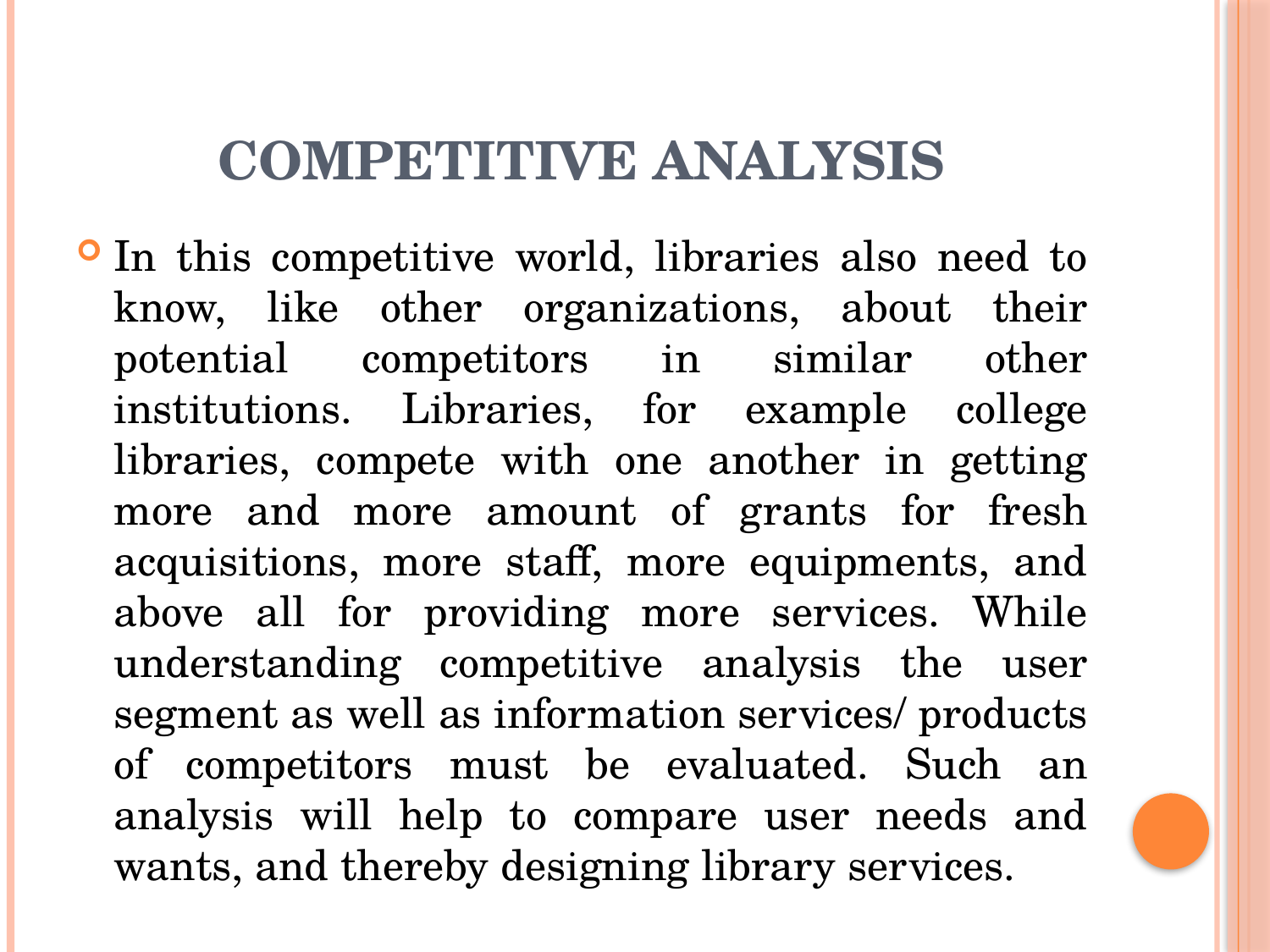

# Competitive analysis
In this competitive world, libraries also need to know, like other organizations, about their potential competitors in similar other institutions. Libraries, for example college libraries, compete with one another in getting more and more amount of grants for fresh acquisitions, more staff, more equipments, and above all for providing more services. While understanding competitive analysis the user segment as well as information services/ products of competitors must be evaluated. Such an analysis will help to compare user needs and wants, and thereby designing library services.